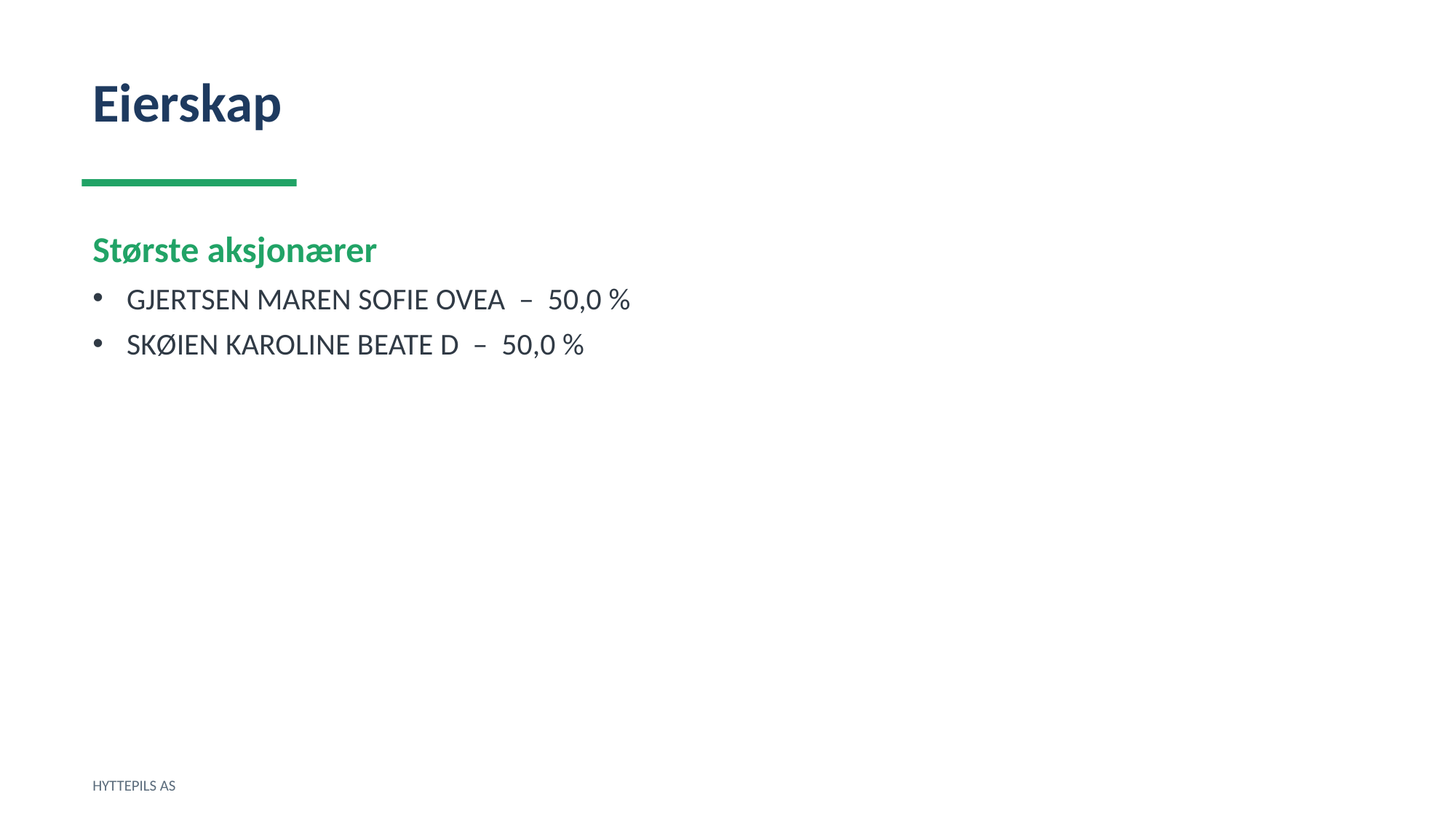

Eierskap

Største aksjonærer
GJERTSEN MAREN SOFIE OVEA  –  50,0 %
SKØIEN KAROLINE BEATE D  –  50,0 %
HYTTEPILS AS